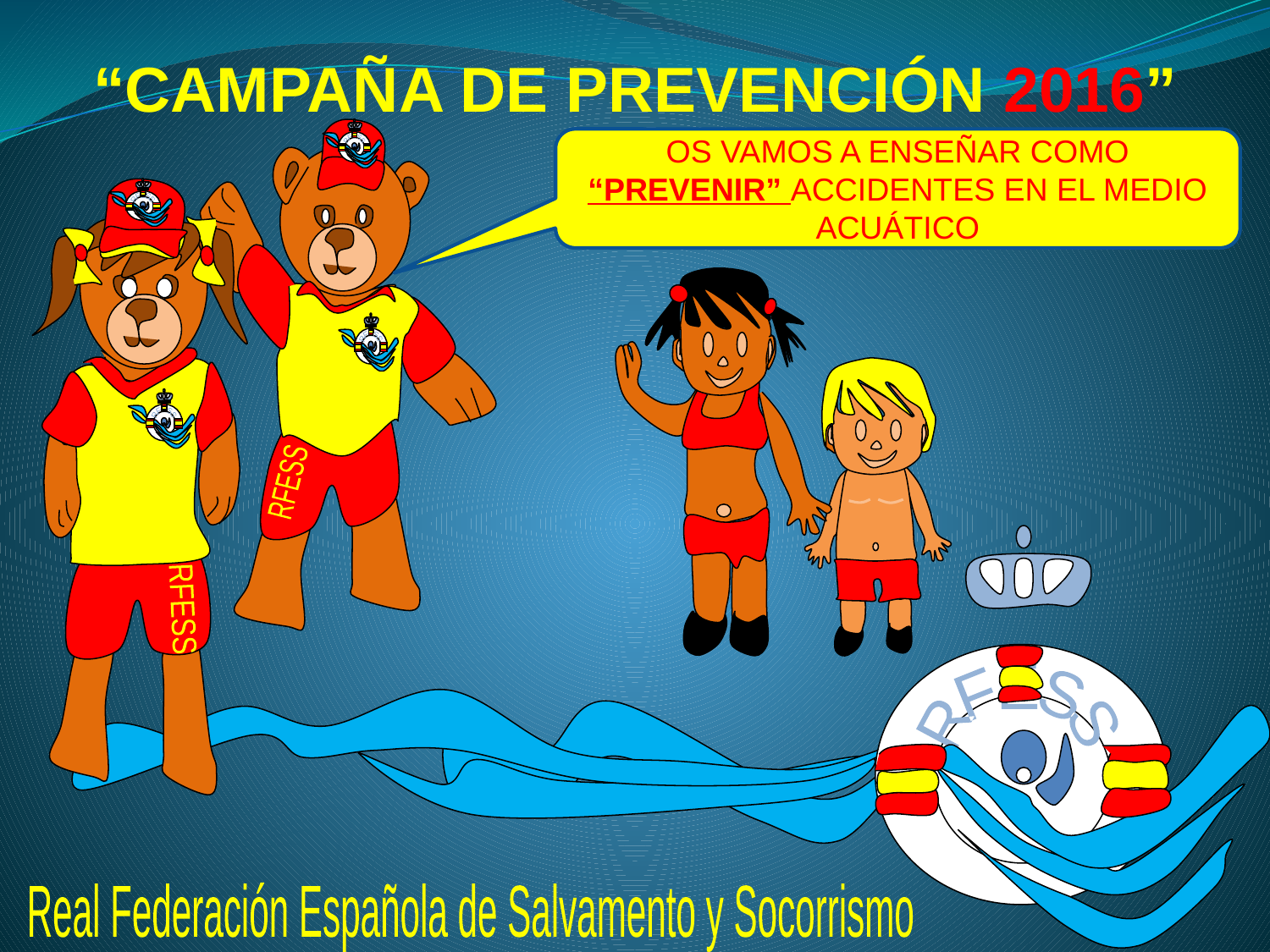

“CAMPAÑA DE PREVENCIÓN 2016”

RFESS

RFESS

RFESS

OS VAMOS A ENSEÑAR COMO “PREVENIR” ACCIDENTES EN EL MEDIO ACUÁTICO

RFESS

RFESS

RFESS

RFESS

Real Federación Española de Salvamento y Socorrismo